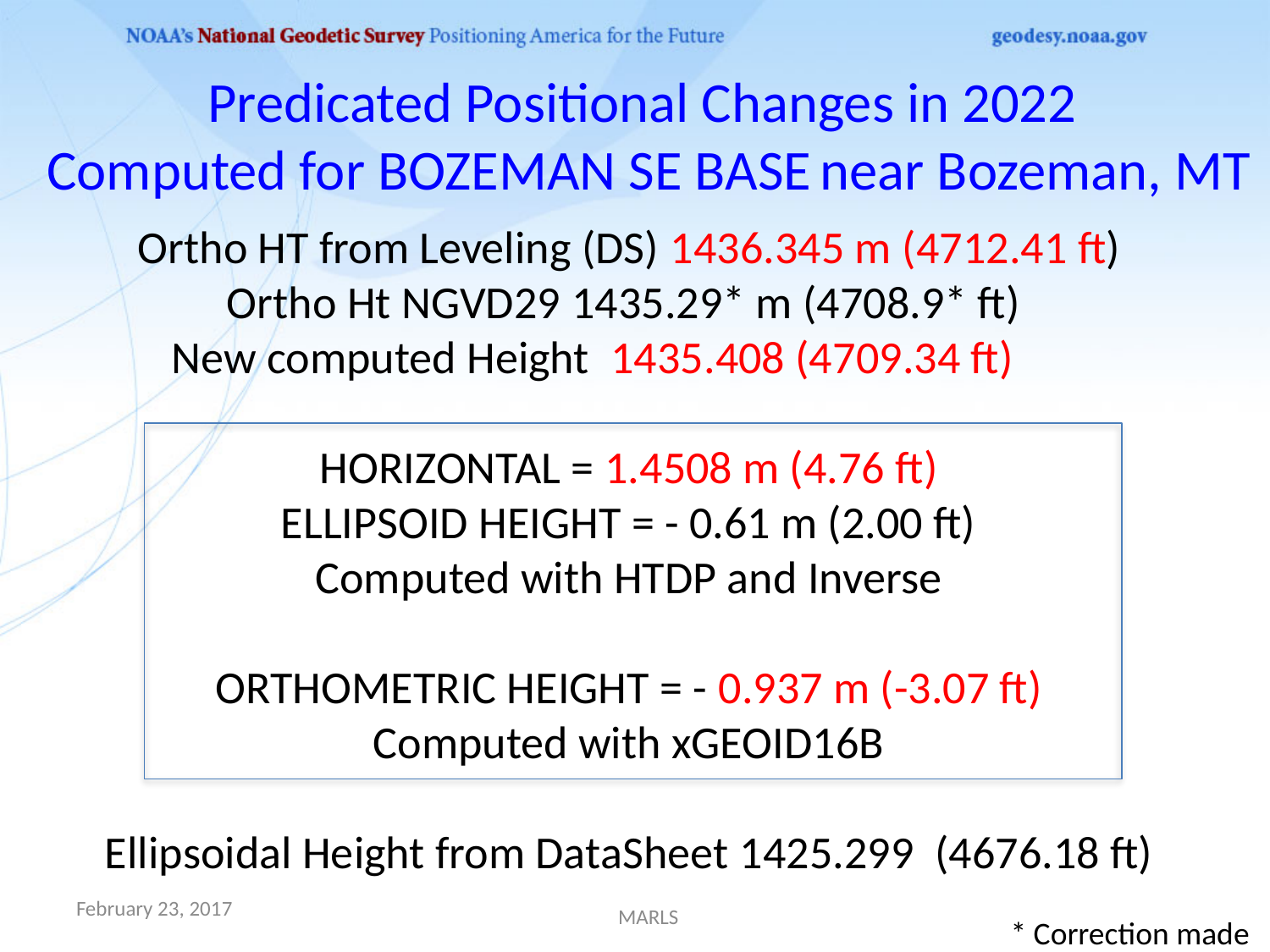

Predicated Positional Changes in 2022
Computed for BOZEMAN SE BASE near Bozeman, MT
Ortho HT from Leveling (DS) 1436.345 m (4712.41 ft)
Ortho Ht NGVD29 1435.29* m (4708.9* ft)
New computed Height  1435.408 (4709.34 ft)

HORIZONTAL = 1.4508 m (4.76 ft)
ELLIPSOID HEIGHT = - 0.61 m (2.00 ft)
Computed with HTDP and Inverse

ORTHOMETRIC HEIGHT = - 0.937 m (-3.07 ft)
Computed with xGEOID16B

Ellipsoidal Height from DataSheet 1425.299  (4676.18 ft)

February 23, 2017
MARLS
* Correction made